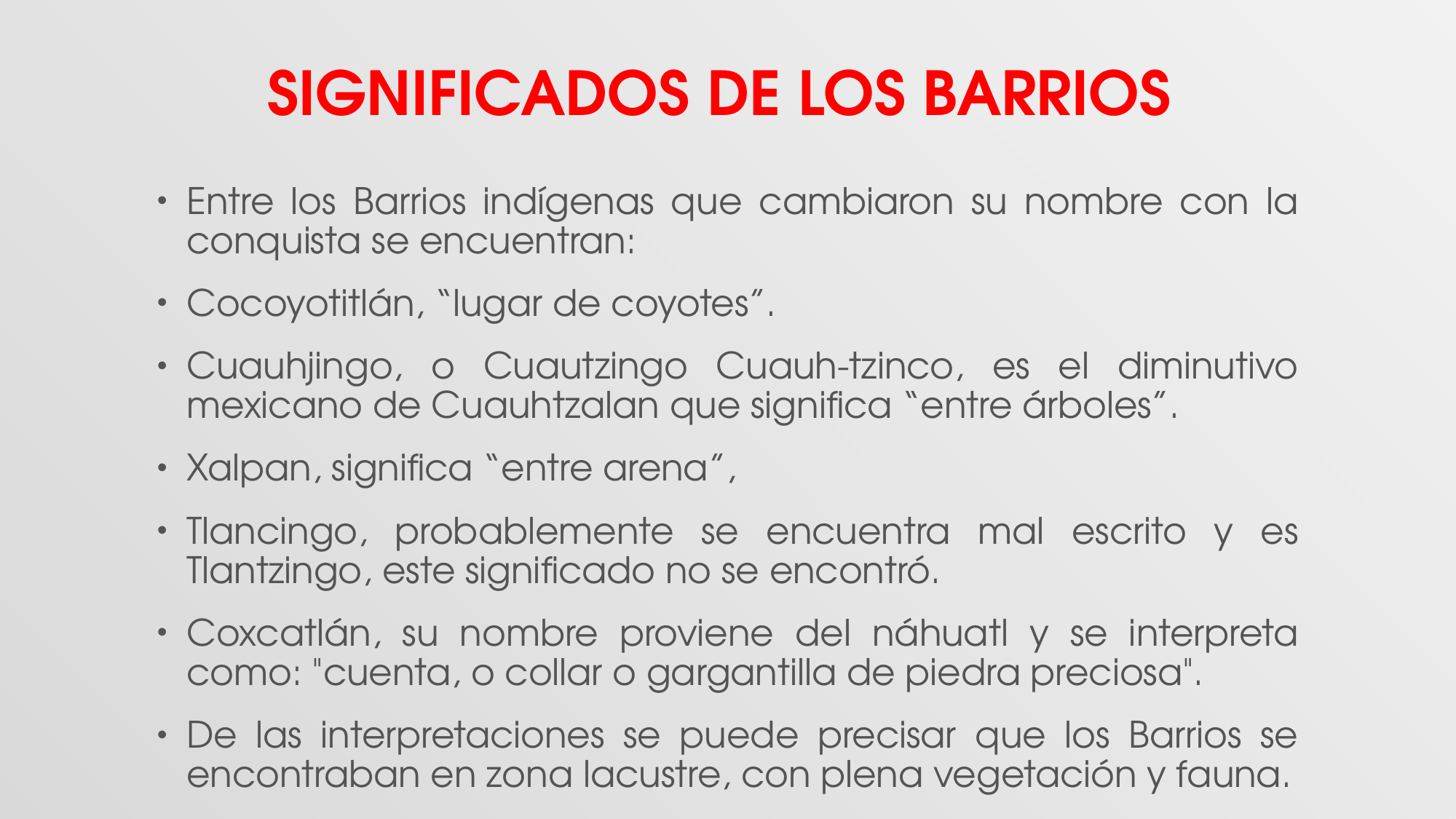

# Significados DE LOS BARRIOS
Entre los Barrios indígenas que cambiaron su nombre con la conquista se encuentran:
Cocoyotitlán, “lugar de coyotes”.
Cuauhjingo, o Cuautzingo Cuauh-tzinco, es el diminutivo mexicano de Cuauhtzalan que significa “entre árboles”.
Xalpan, significa “entre arena”,
Tlancingo, probablemente se encuentra mal escrito y es Tlantzingo, este significado no se encontró.
Coxcatlán, su nombre proviene del náhuatl y se interpreta como: "cuenta, o collar o gargantilla de piedra preciosa".
De las interpretaciones se puede precisar que los Barrios se encontraban en zona lacustre, con plena vegetación y fauna.